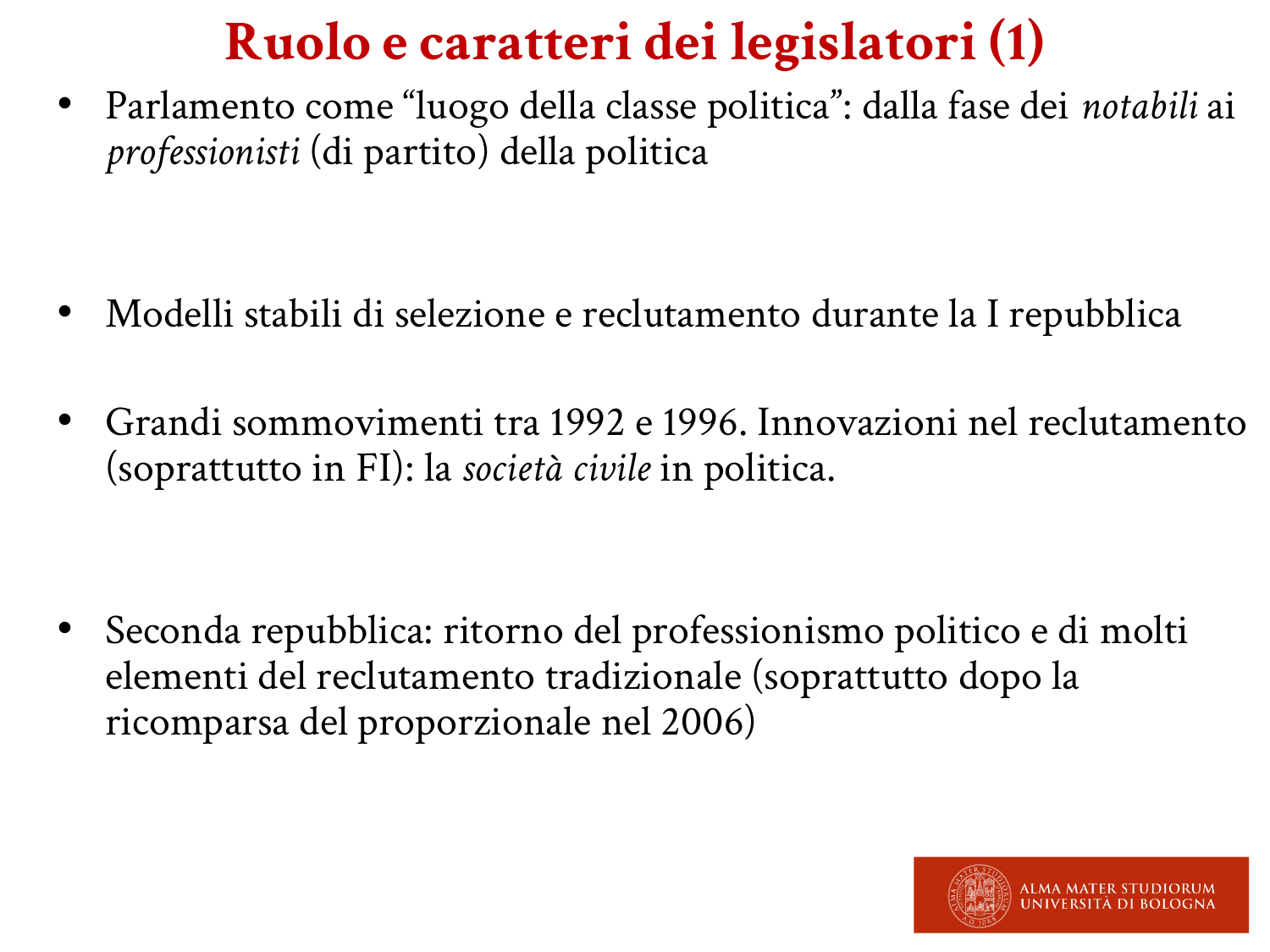

Ruolo e caratteri dei legislatori (1)
Parlamento come “luogo della classe politica”: dalla fase dei notabili ai professionisti (di partito) della politica

Modelli stabili di selezione e reclutamento durante la I repubblica

Grandi sommovimenti tra 1992 e 1996. Innovazioni nel reclutamento (soprattutto in FI): la società civile in politica.

Seconda repubblica: ritorno del professionismo politico e di molti elementi del reclutamento tradizionale (soprattutto dopo la ricomparsa del proporzionale nel 2006)